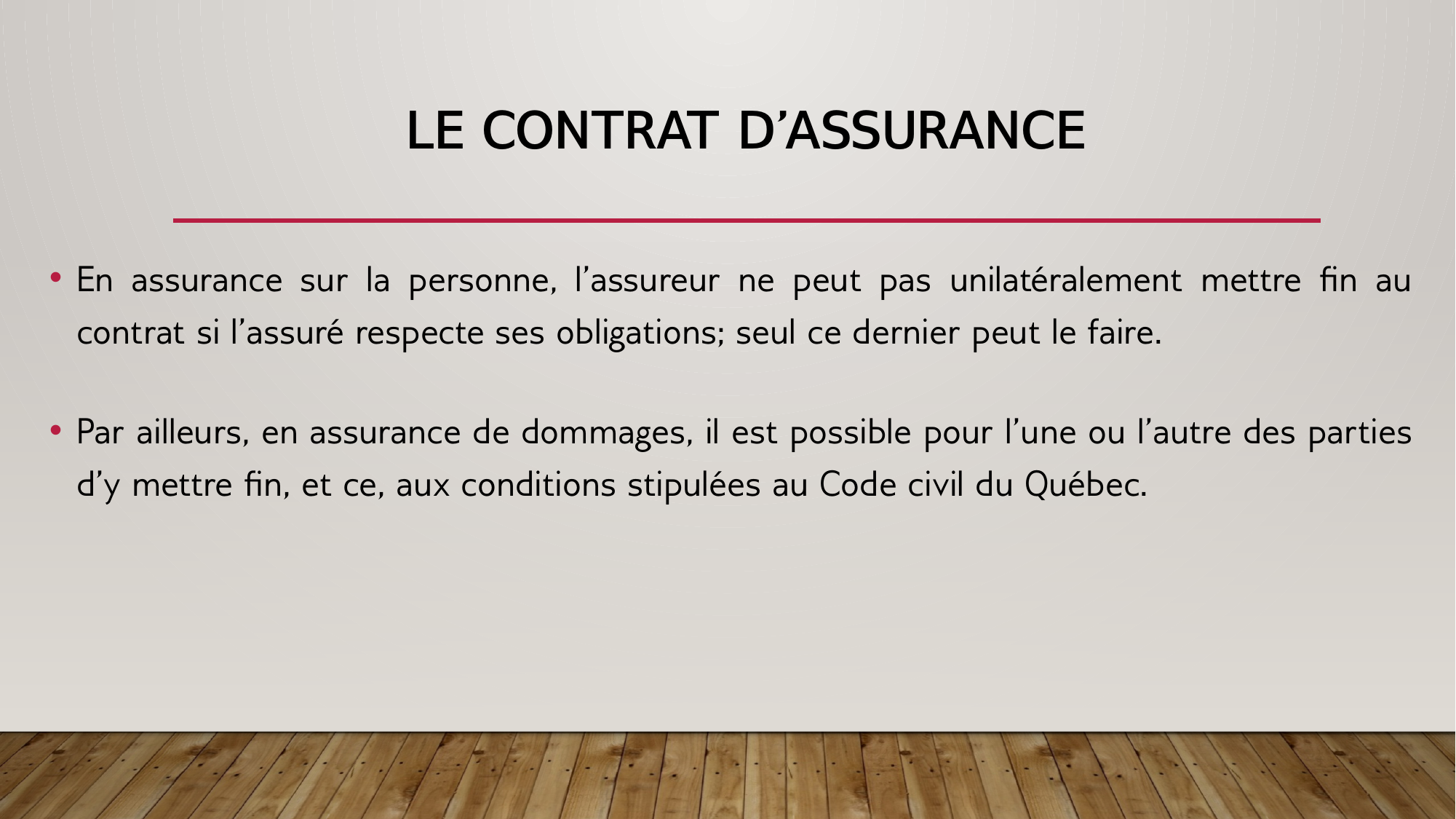

# Le CONTRAT D’ASSURANCE
En assurance sur la personne, l’assureur ne peut pas unilatéralement mettre fin au contrat si l’assuré respecte ses obligations; seul ce dernier peut le faire.

Par ailleurs, en assurance de dommages, il est possible pour l’une ou l’autre des parties d’y mettre fin, et ce, aux conditions stipulées au Code civil du Québec.